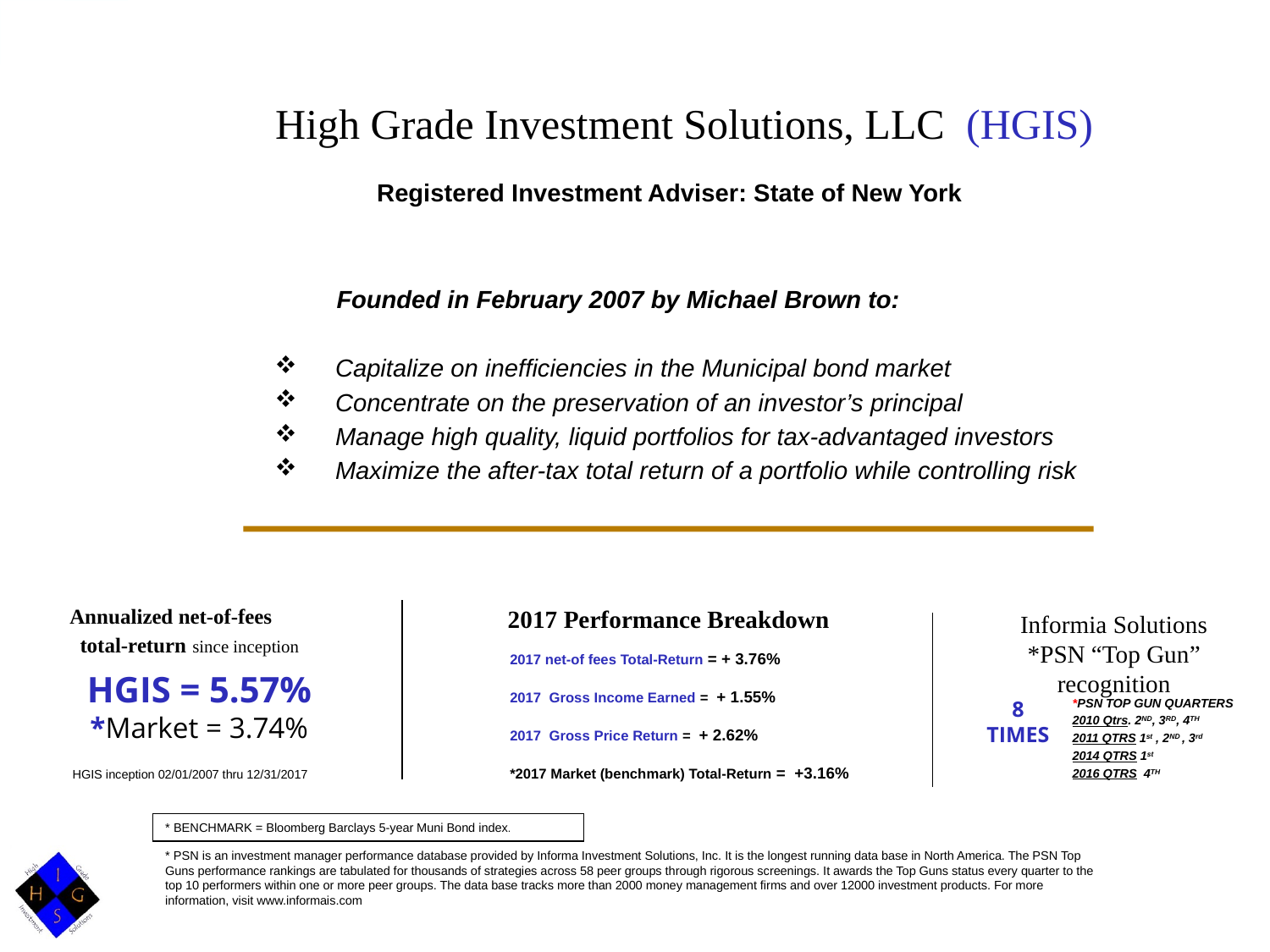

High Grade Investment Solutions, LLC  (HGIS)
Registered Investment Adviser: State of New York

                Founded in February 2007 by Michael Brown to:

   Capitalize on inefficiencies in the Municipal bond market
   Concentrate on the preservation of an investor’s principal
   Manage high quality, liquid portfolios for tax-advantaged investors
   Maximize the after-tax total return of a portfolio while controlling risk

2017 net-of fees Total-Return = + 3.76%

2017  Gross Income Earned =  + 1.55%

2017  Gross Price Return =  + 2.62%

*2017 Market (benchmark) Total-Return =  +3.16%
Annualized net-of-fees        total-return since inception
2017 Performance Breakdown
Informia Solutions *PSN “Top Gun” recognition
HGIS = 5.57%
*Market = 3.74%

*PSN TOP GUN QUARTERS

2010 Qtrs. 2ND, 3RD, 4TH

2011 QTRS 1st , 2ND , 3rd

2014 QTRS 1st

2016 QTRS  4TH

8 TIMES
HGIS inception 02/01/2007 thru 12/31/2017
* BENCHMARK = Bloomberg Barclays 5-year Muni Bond index.
* PSN is an investment manager performance database provided by Informa Investment Solutions, Inc. It is the longest running data base in North America. The PSN Top Guns performance rankings are tabulated for thousands of strategies across 58 peer groups through rigorous screenings. It awards the Top Guns status every quarter to the top 10 performers within one or more peer groups. The data base tracks more than 2000 money management firms and over 12000 investment products. For more information, visit www.informais.com